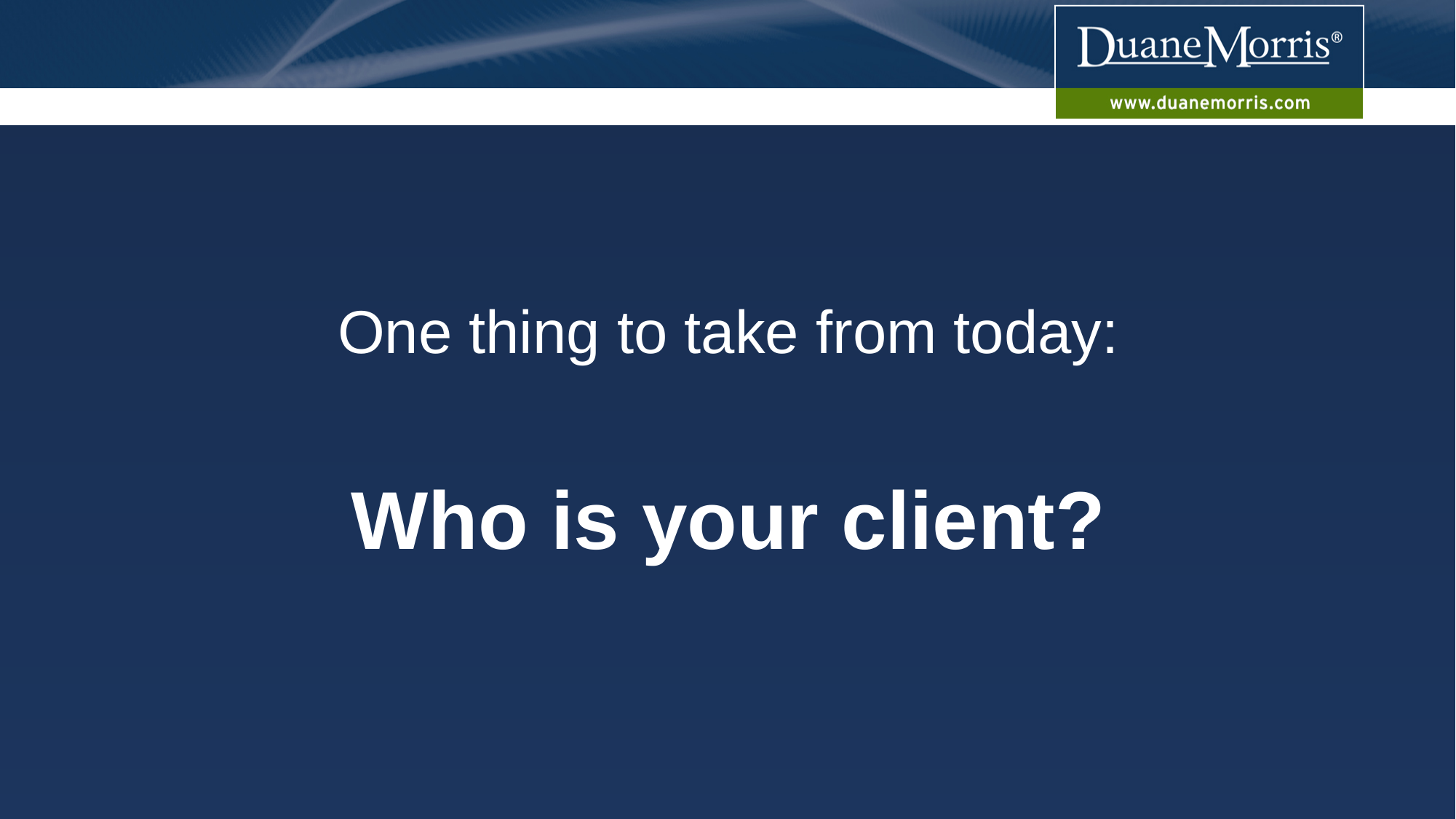

#

One thing to take from today:

Who is your client?